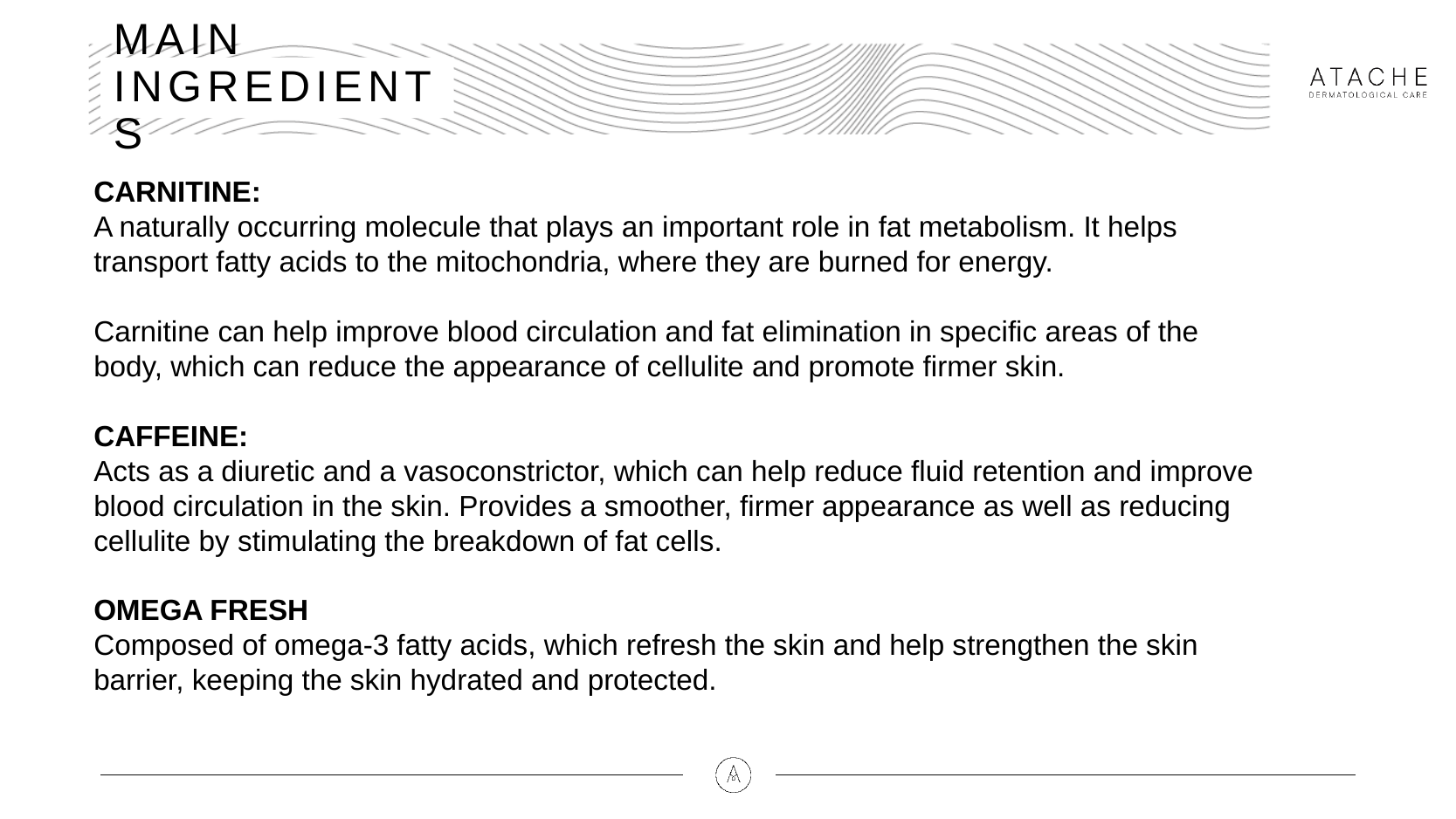

# MAIN INGREDIENTS
CARNITINE:
A naturally occurring molecule that plays an important role in fat metabolism. It helps transport fatty acids to the mitochondria, where they are burned for energy.

Carnitine can help improve blood circulation and fat elimination in specific areas of the body, which can reduce the appearance of cellulite and promote firmer skin.

CAFFEINE:
Acts as a diuretic and a vasoconstrictor, which can help reduce fluid retention and improve blood circulation in the skin. Provides a smoother, firmer appearance as well as reducing cellulite by stimulating the breakdown of fat cells.

OMEGA FRESH
Composed of omega-3 fatty acids, which refresh the skin and help strengthen the skin barrier, keeping the skin hydrated and protected.